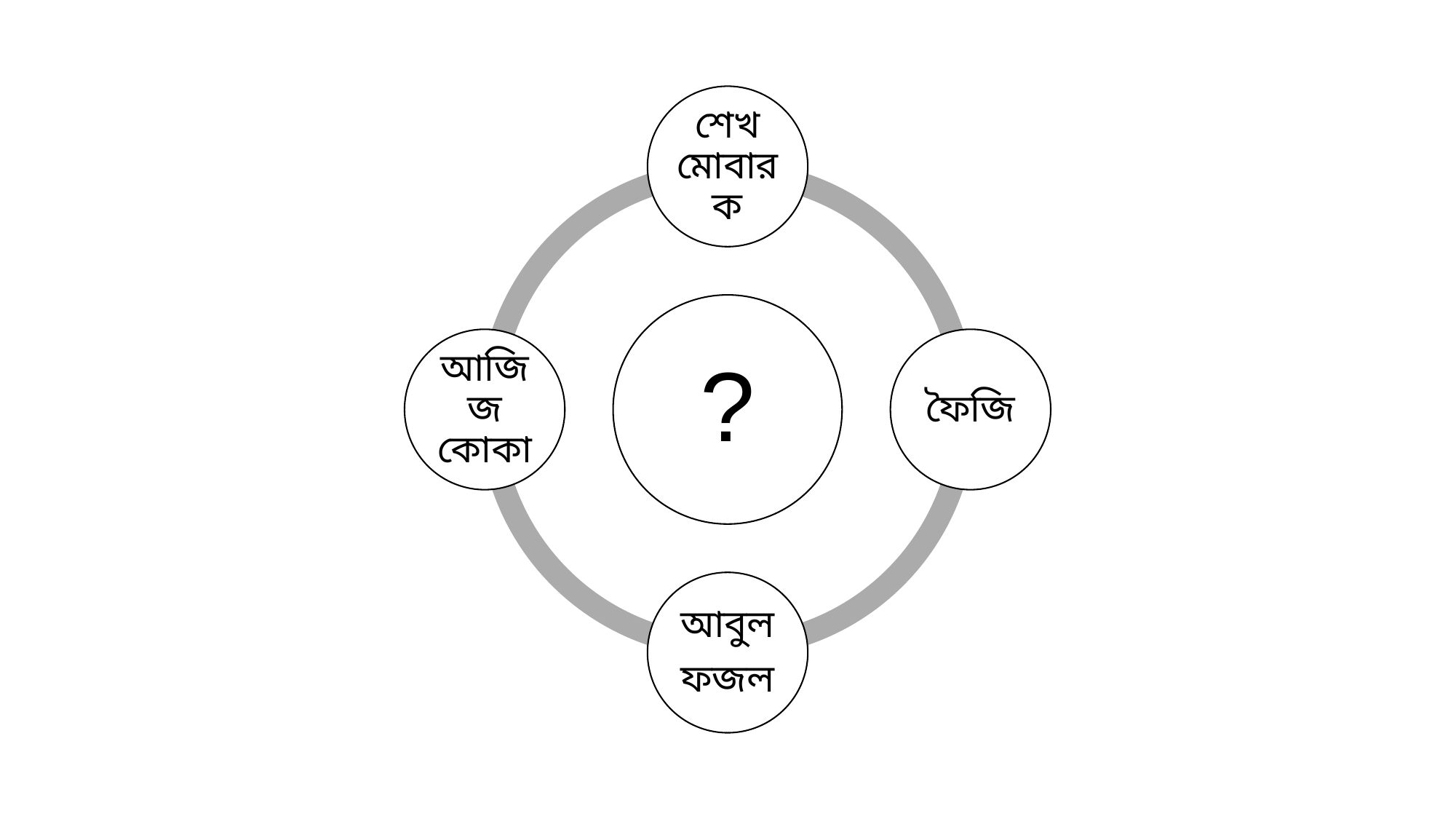

?
শেখ মোবারক
ফৈজি
আবুল
ফজল
আজিজ কোকা